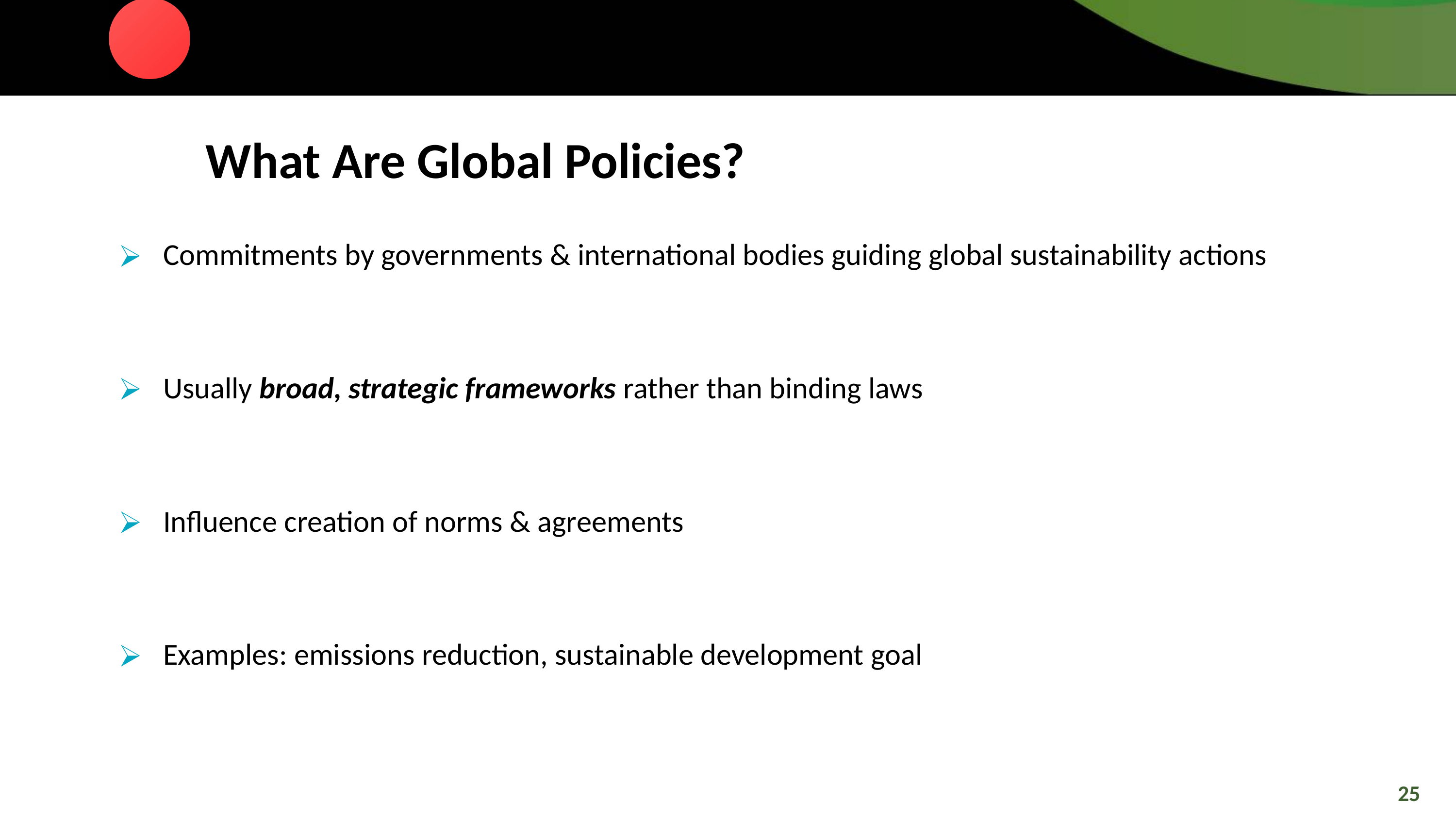

What Are Global Policies?
Commitments by governments & international bodies guiding global sustainability actions

Usually broad, strategic frameworks rather than binding laws

Influence creation of norms & agreements

Examples: emissions reduction, sustainable development goal
25